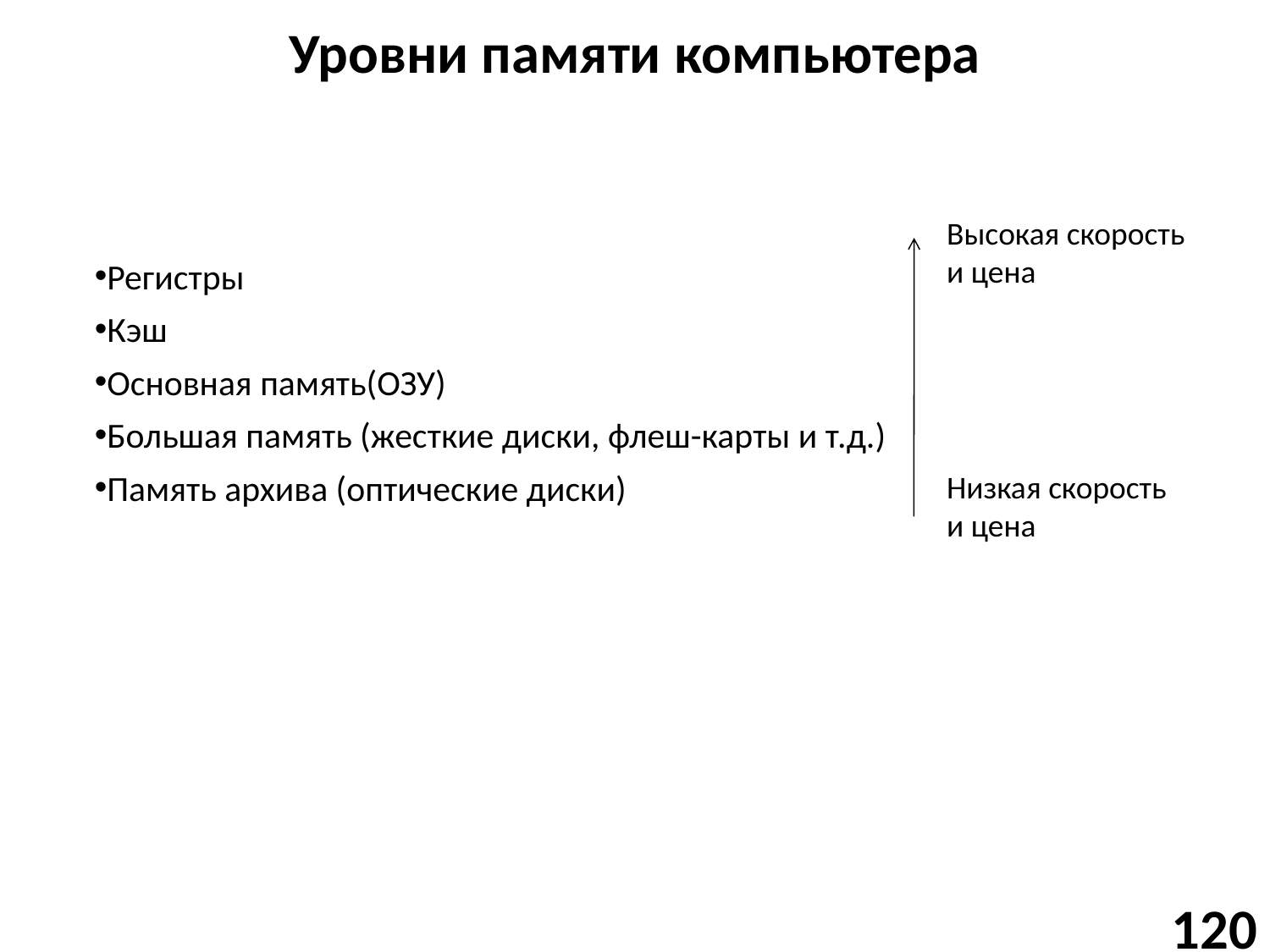

# Уровни памяти компьютера
Высокая скорость и цена
Регистры
Кэш
Основная память(ОЗУ)
Большая память (жесткие диски, флеш-карты и т.д.)
Память архива (оптические диски)
Низкая скорость и цена
120